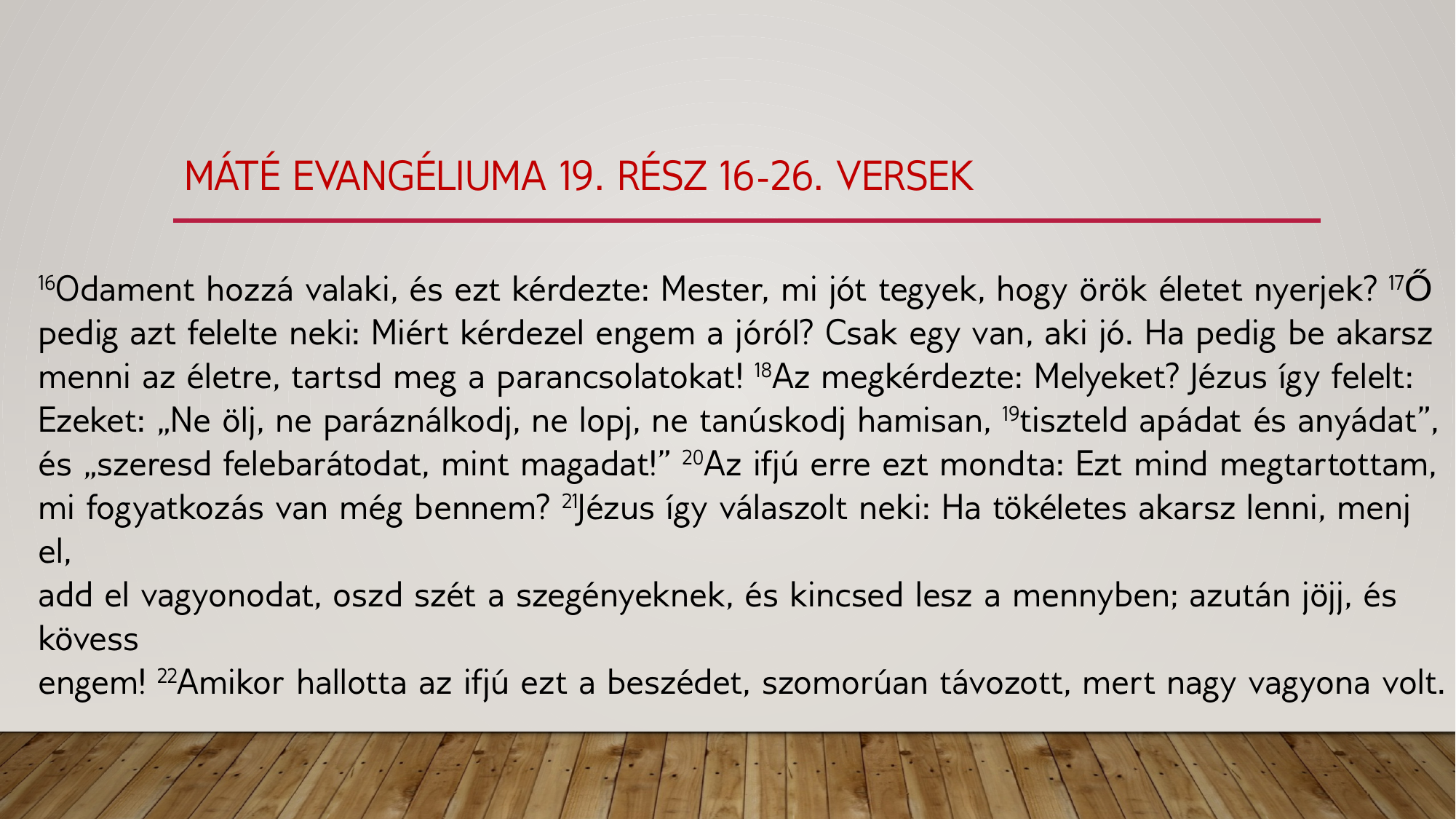

# máté evangéliuma 19. rész 16-26. versek
16Odament hozzá valaki, és ezt kérdezte: Mester, mi jót tegyek, hogy örök életet nyerjek? 17Ő
pedig azt felelte neki: Miért kérdezel engem a jóról? Csak egy van, aki jó. Ha pedig be akarsz
menni az életre, tartsd meg a parancsolatokat! 18Az megkérdezte: Melyeket? Jézus így felelt:
Ezeket: „Ne ölj, ne paráználkodj, ne lopj, ne tanúskodj hamisan, 19tiszteld apádat és anyádat”,
és „szeresd felebarátodat, mint magadat!” 20Az ifjú erre ezt mondta: Ezt mind megtartottam,
mi fogyatkozás van még bennem? 21Jézus így válaszolt neki: Ha tökéletes akarsz lenni, menj el,
add el vagyonodat, oszd szét a szegényeknek, és kincsed lesz a mennyben; azután jöjj, és kövess
engem! 22Amikor hallotta az ifjú ezt a beszédet, szomorúan távozott, mert nagy vagyona volt.